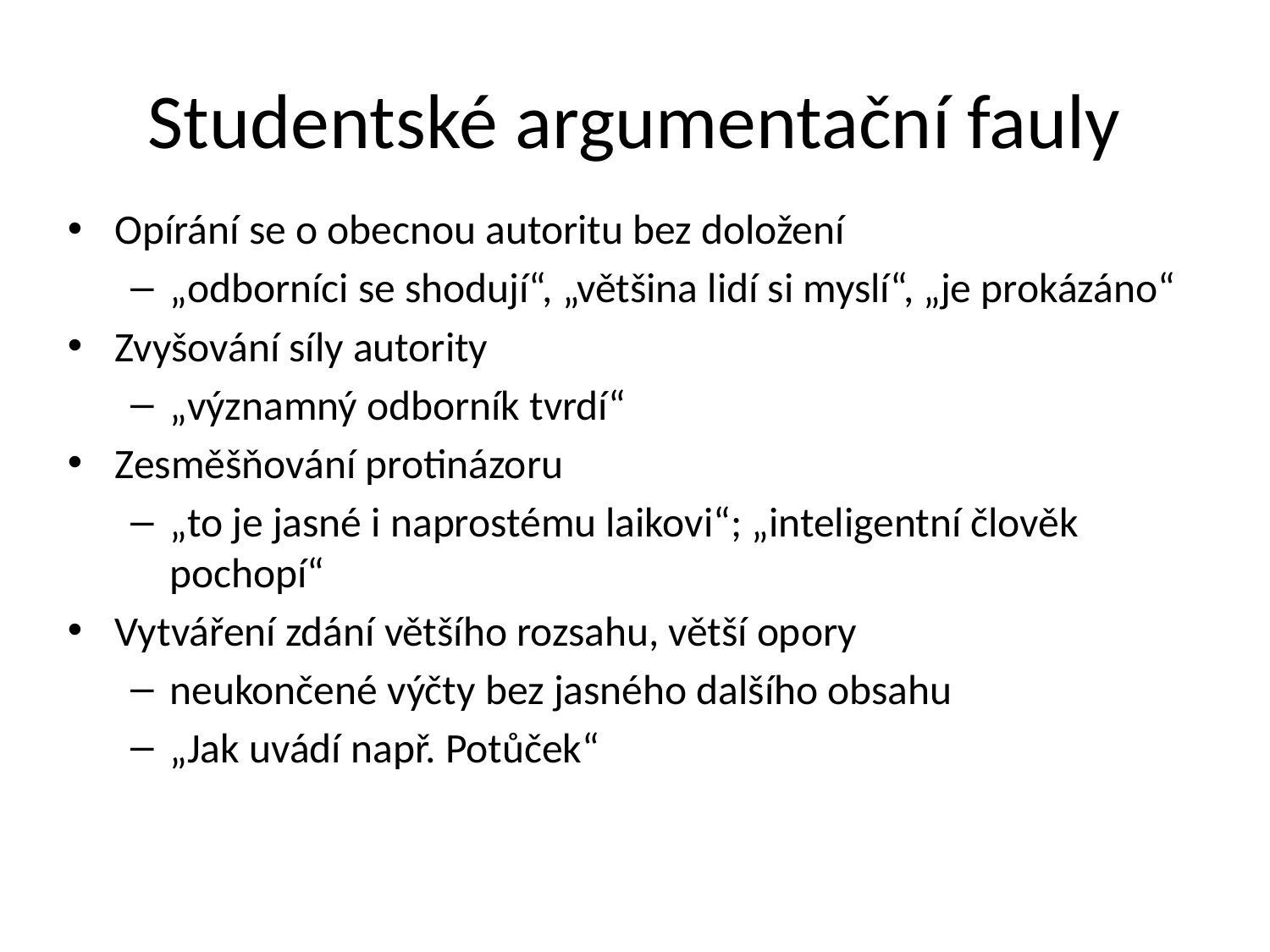

# Studentské argumentační fauly
Opírání se o obecnou autoritu bez doložení
„odborníci se shodují“, „většina lidí si myslí“, „je prokázáno“
Zvyšování síly autority
„významný odborník tvrdí“
Zesměšňování protinázoru
„to je jasné i naprostému laikovi“; „inteligentní člověk pochopí“
Vytváření zdání většího rozsahu, větší opory
neukončené výčty bez jasného dalšího obsahu
„Jak uvádí např. Potůček“